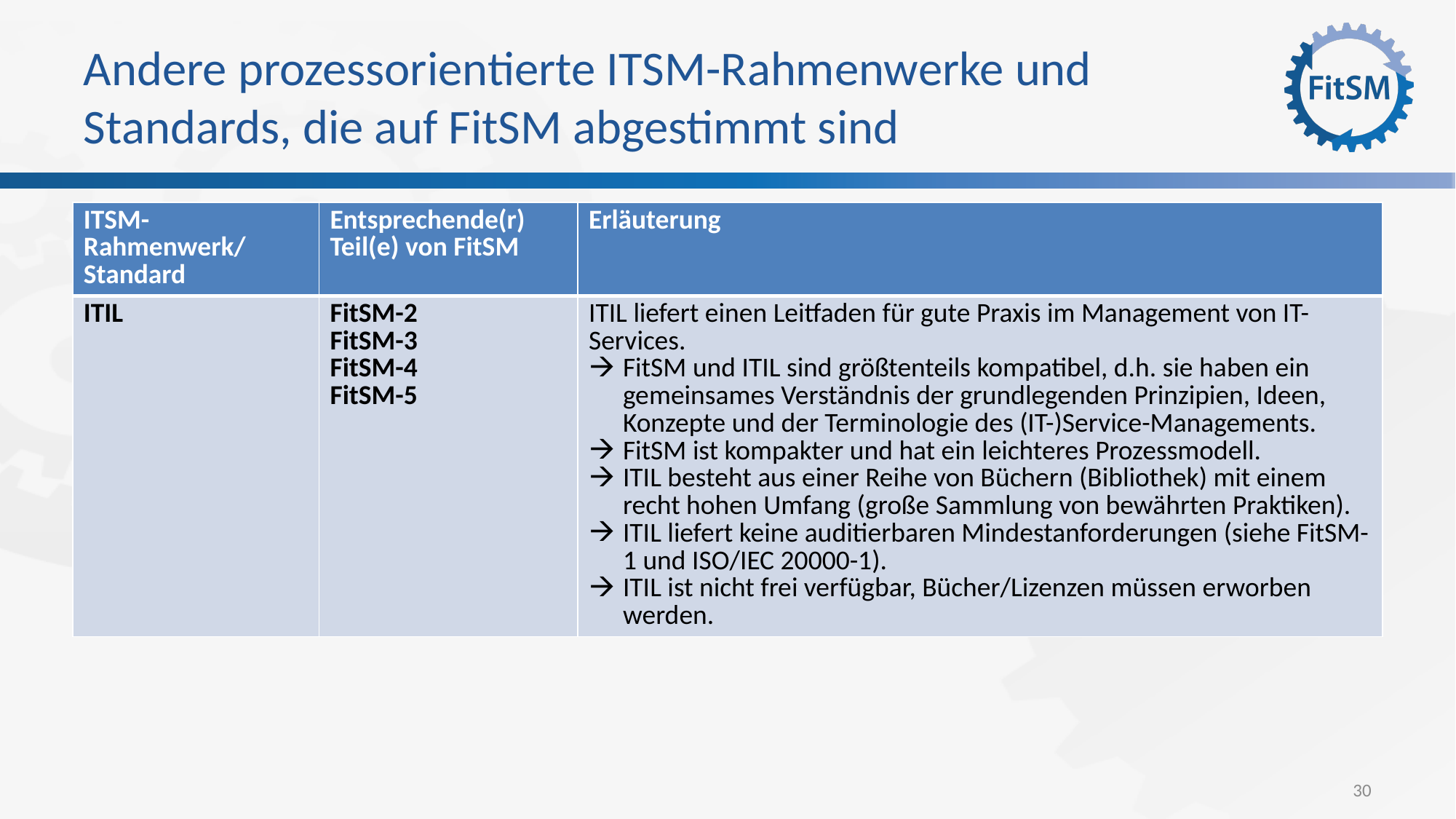

# Andere prozessorientierte ITSM-Rahmenwerke und Standards, die auf FitSM abgestimmt sind
| ITSM-Rahmenwerk/Standard | Entsprechende(r) Teil(e) von FitSM | Erläuterung |
| --- | --- | --- |
| ITIL | FitSM-2 FitSM-3 FitSM-4 FitSM-5 | ITIL liefert einen Leitfaden für gute Praxis im Management von IT-Services. FitSM und ITIL sind größtenteils kompatibel, d.h. sie haben ein gemeinsames Verständnis der grundlegenden Prinzipien, Ideen, Konzepte und der Terminologie des (IT-)Service-Managements. FitSM ist kompakter und hat ein leichteres Prozessmodell. ITIL besteht aus einer Reihe von Büchern (Bibliothek) mit einem recht hohen Umfang (große Sammlung von bewährten Praktiken). ITIL liefert keine auditierbaren Mindestanforderungen (siehe FitSM-1 und ISO/IEC 20000-1). ITIL ist nicht frei verfügbar, Bücher/Lizenzen müssen erworben werden. |
30